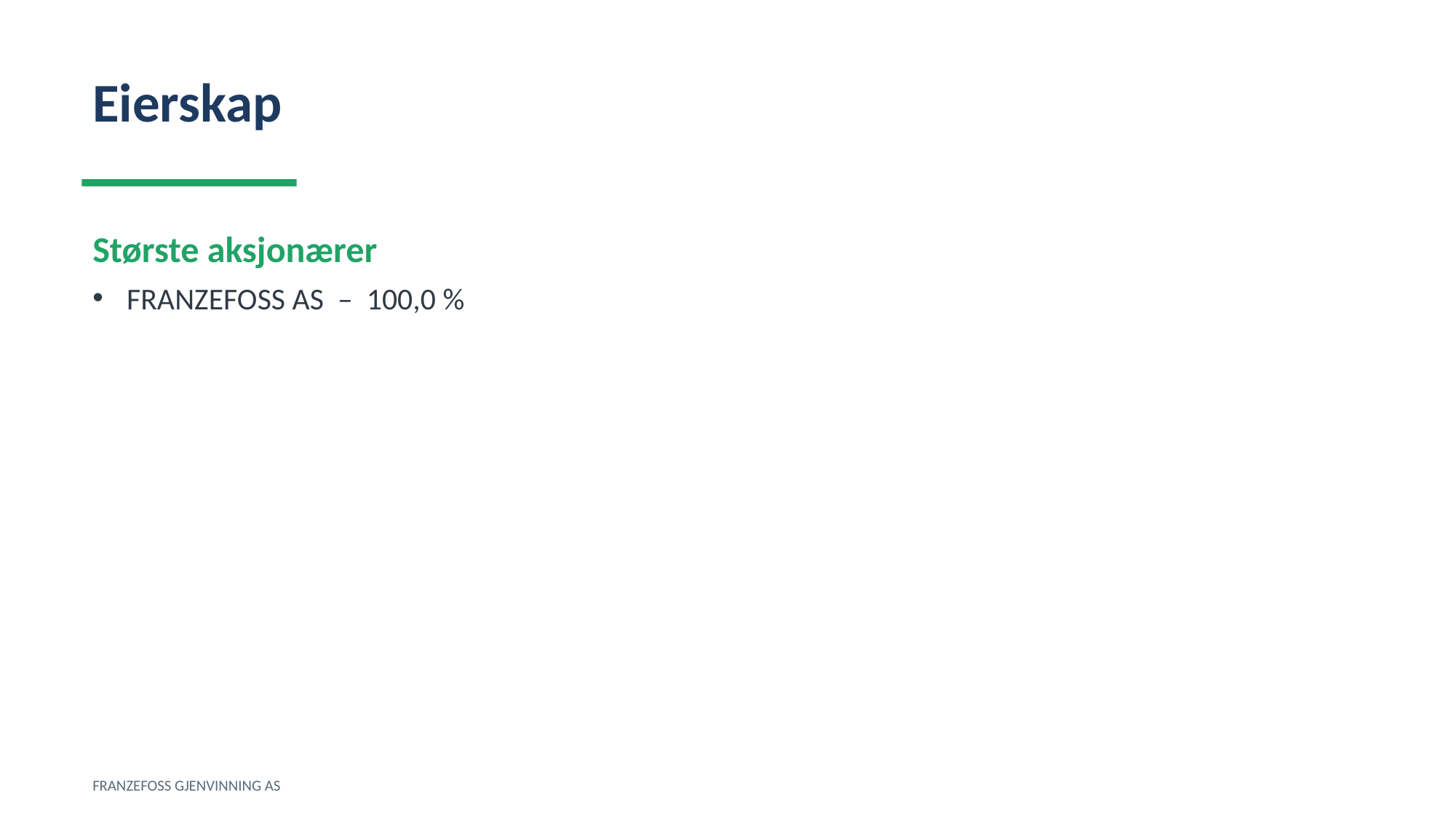

Eierskap

Største aksjonærer
FRANZEFOSS AS  –  100,0 %
FRANZEFOSS GJENVINNING AS